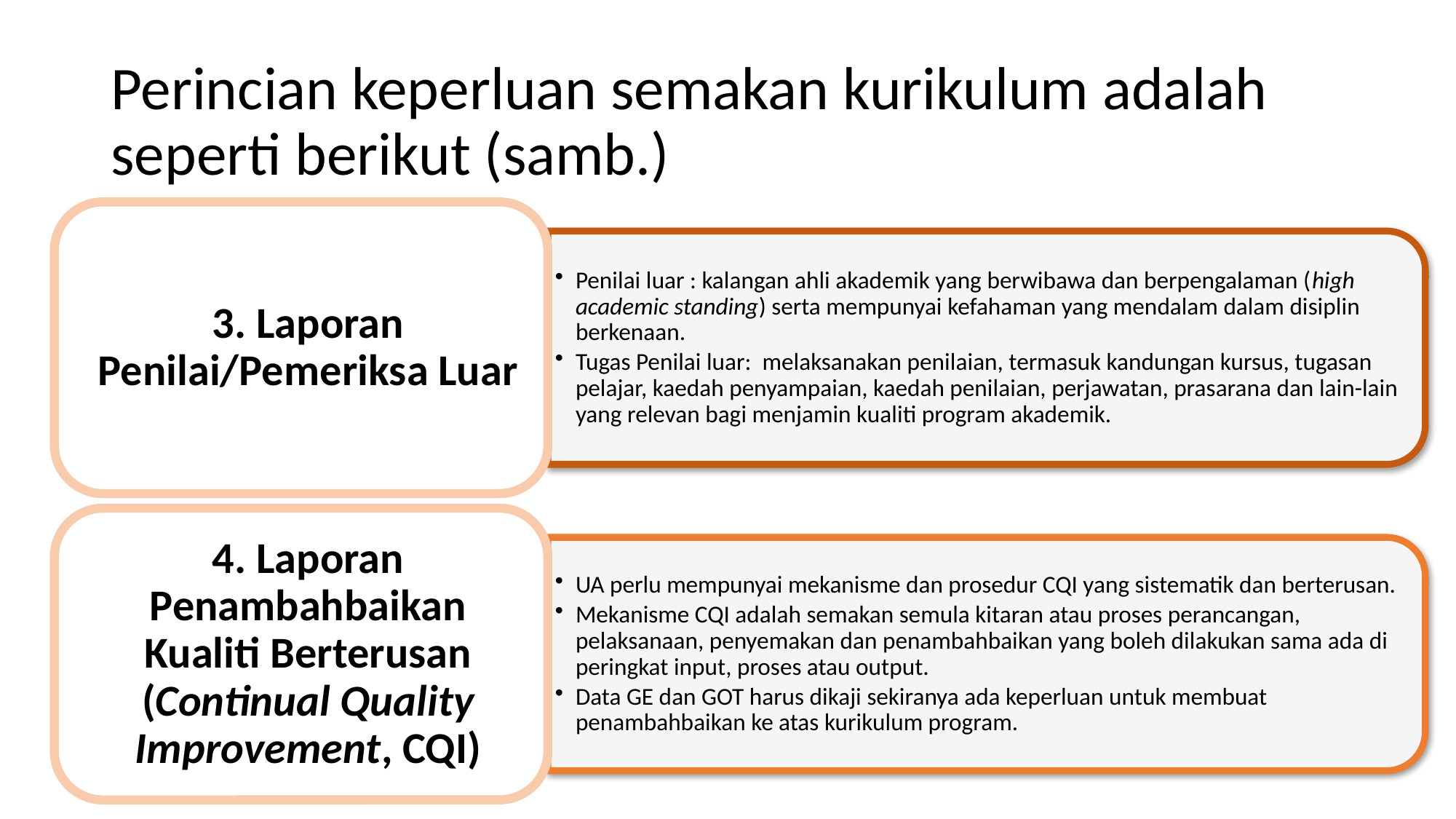

# Perincian keperluan semakan kurikulum adalah seperti berikut (samb.)
Penilai luar : kalangan ahli akademik yang berwibawa dan berpengalaman (high academic standing) serta mempunyai kefahaman yang mendalam dalam disiplin berkenaan.
Tugas Penilai luar:  melaksanakan penilaian, termasuk kandungan kursus, tugasan pelajar, kaedah penyampaian, kaedah penilaian, perjawatan, prasarana dan lain-lain yang relevan bagi menjamin kualiti program akademik.
3. Laporan Penilai/Pemeriksa Luar
UA perlu mempunyai mekanisme dan prosedur CQI yang sistematik dan berterusan.
Mekanisme CQI adalah semakan semula kitaran atau proses perancangan, pelaksanaan, penyemakan dan penambahbaikan yang boleh dilakukan sama ada di peringkat input, proses atau output.
Data GE dan GOT harus dikaji sekiranya ada keperluan untuk membuat penambahbaikan ke atas kurikulum program.
4. Laporan Penambahbaikan Kualiti Berterusan (Continual Quality Improvement, CQI)